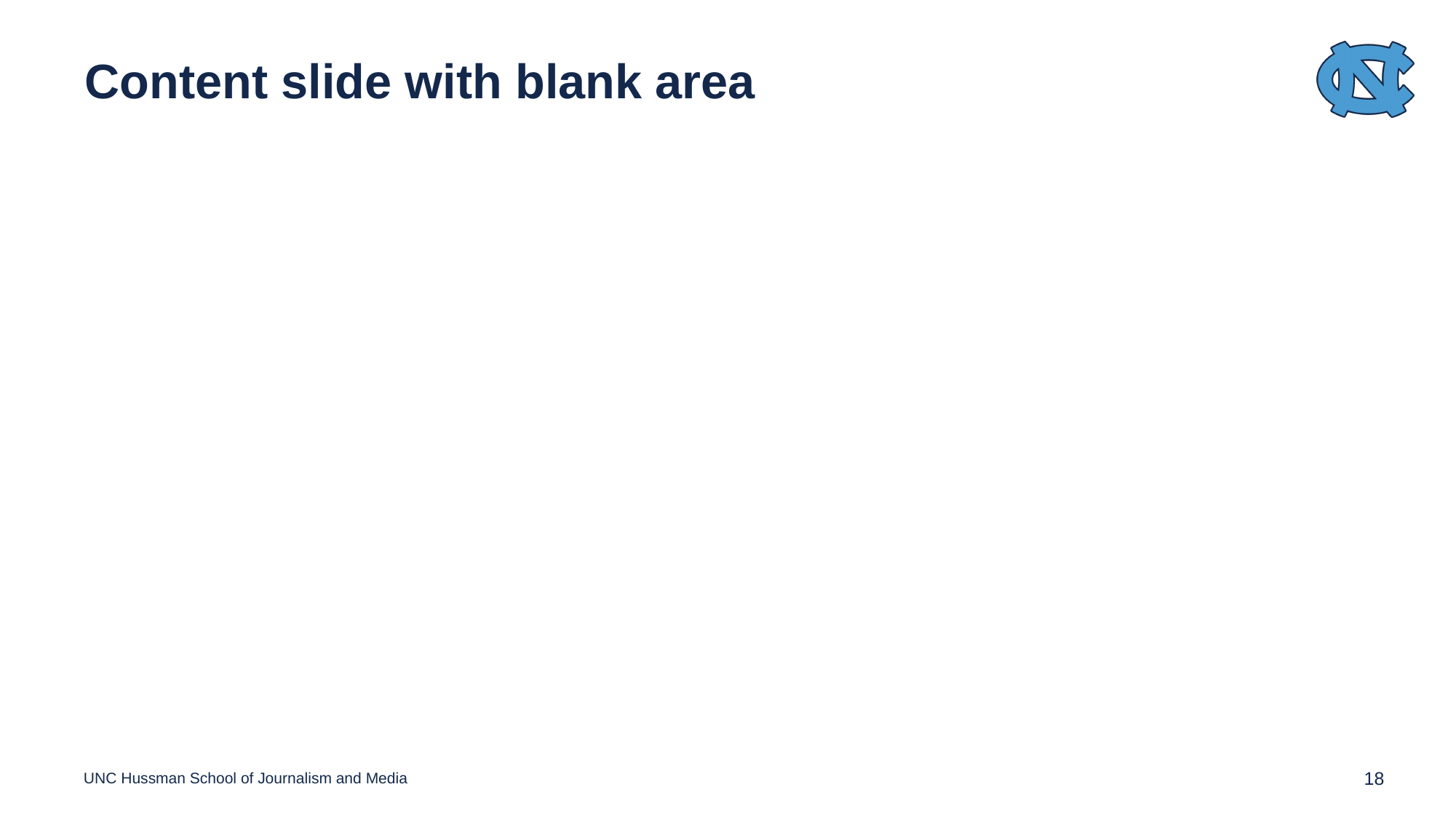

# Content slide with blank area
UNC Hussman School of Journalism and Media
18